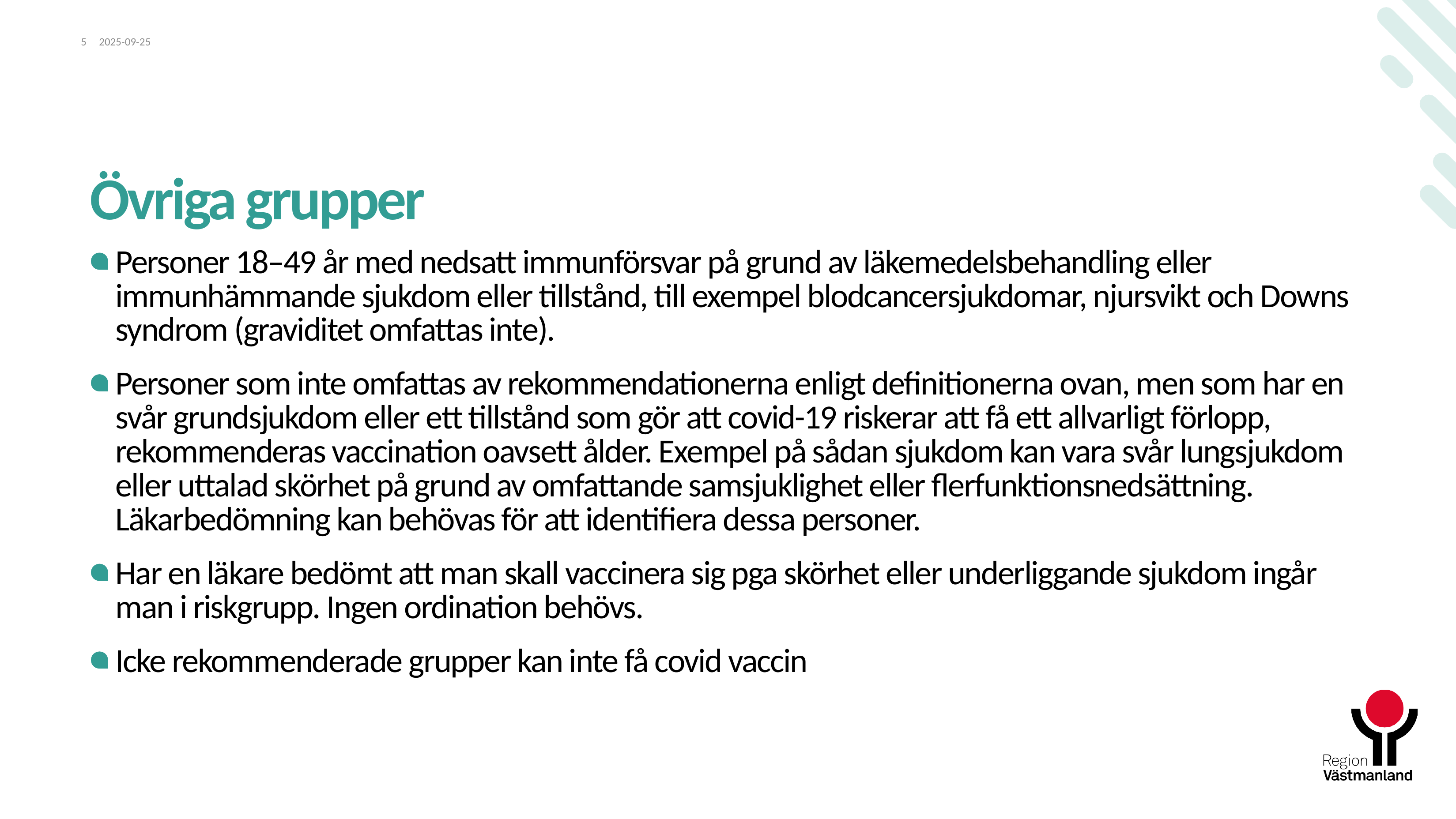

5
2025-09-25
# Övriga grupper
Personer 18–49 år med nedsatt immunförsvar på grund av läkemedelsbehandling eller immunhämmande sjukdom eller tillstånd, till exempel blodcancersjukdomar, njursvikt och Downs syndrom (graviditet omfattas inte).
Personer som inte omfattas av rekommendationerna enligt definitionerna ovan, men som har en svår grundsjukdom eller ett tillstånd som gör att covid-19 riskerar att få ett allvarligt förlopp, rekommenderas vaccination oavsett ålder. Exempel på sådan sjukdom kan vara svår lungsjukdom eller uttalad skörhet på grund av omfattande samsjuklighet eller flerfunktionsnedsättning. Läkarbedömning kan behövas för att identifiera dessa personer.
Har en läkare bedömt att man skall vaccinera sig pga skörhet eller underliggande sjukdom ingår man i riskgrupp. Ingen ordination behövs.
Icke rekommenderade grupper kan inte få covid vaccin